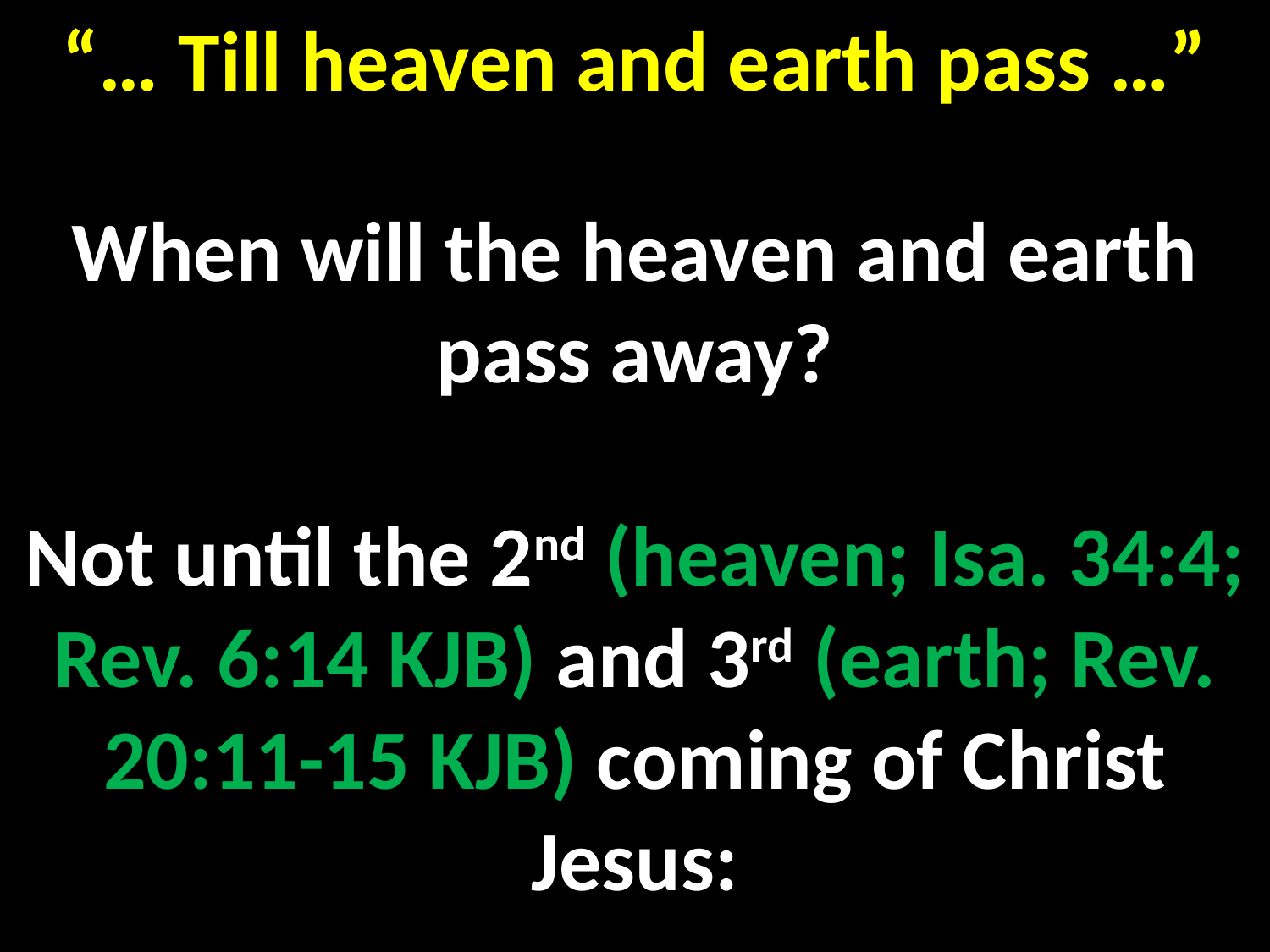

“… Till heaven and earth pass …”
When will the heaven and earth pass away?

Not until the 2nd (heaven; Isa. 34:4; Rev. 6:14 KJB) and 3rd (earth; Rev. 20:11-15 KJB) coming of Christ Jesus: